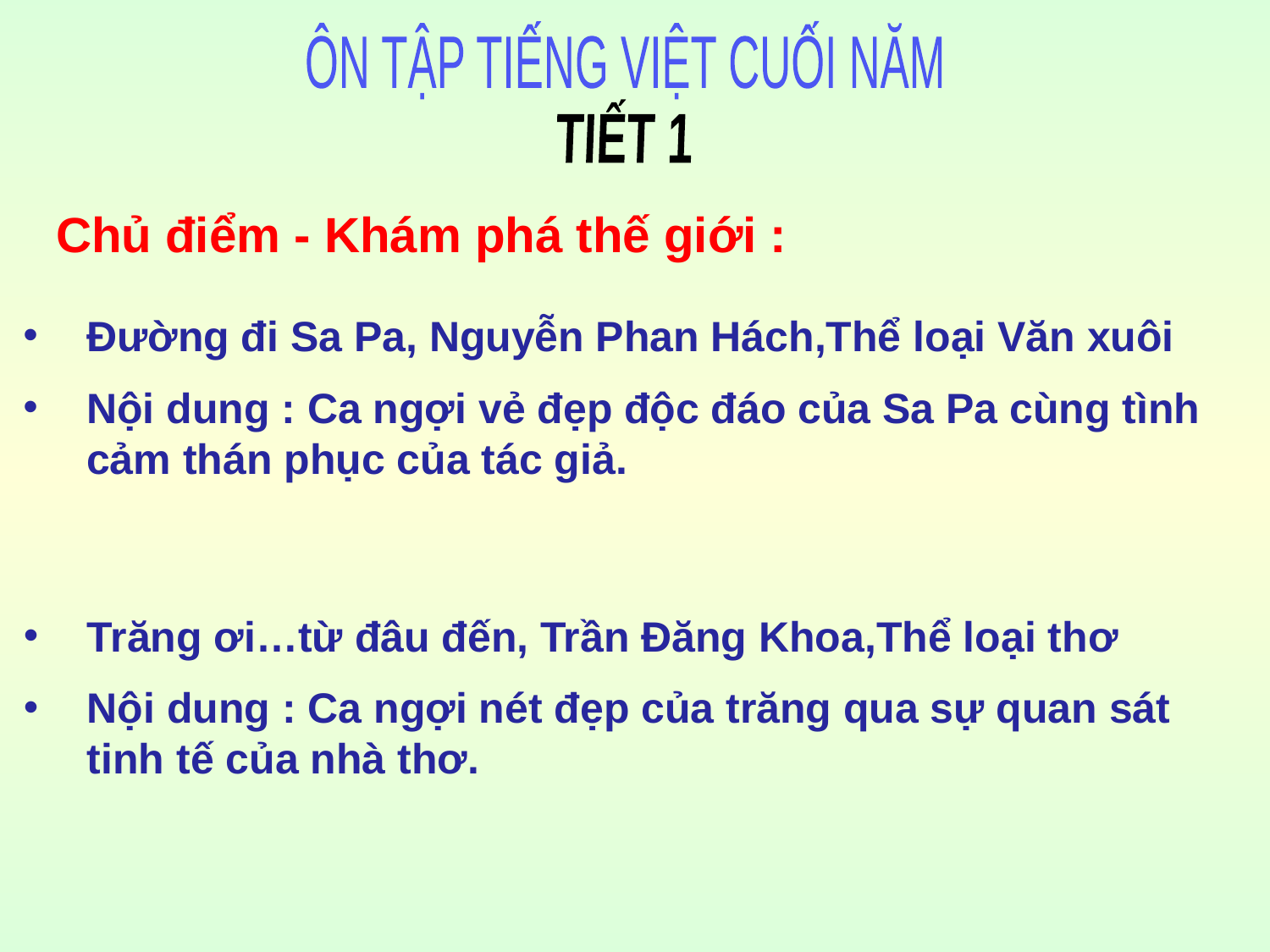

ÔN TẬP TIẾNG VIỆT CUỐI NĂM
TIẾT 1
Chủ điểm - Khám phá thế giới :
Đường đi Sa Pa, Nguyễn Phan Hách,Thể loại Văn xuôi
Nội dung : Ca ngợi vẻ đẹp độc đáo của Sa Pa cùng tình cảm thán phục của tác giả.
Trăng ơi…từ đâu đến, Trần Đăng Khoa,Thể loại thơ
Nội dung : Ca ngợi nét đẹp của trăng qua sự quan sát tinh tế của nhà thơ.